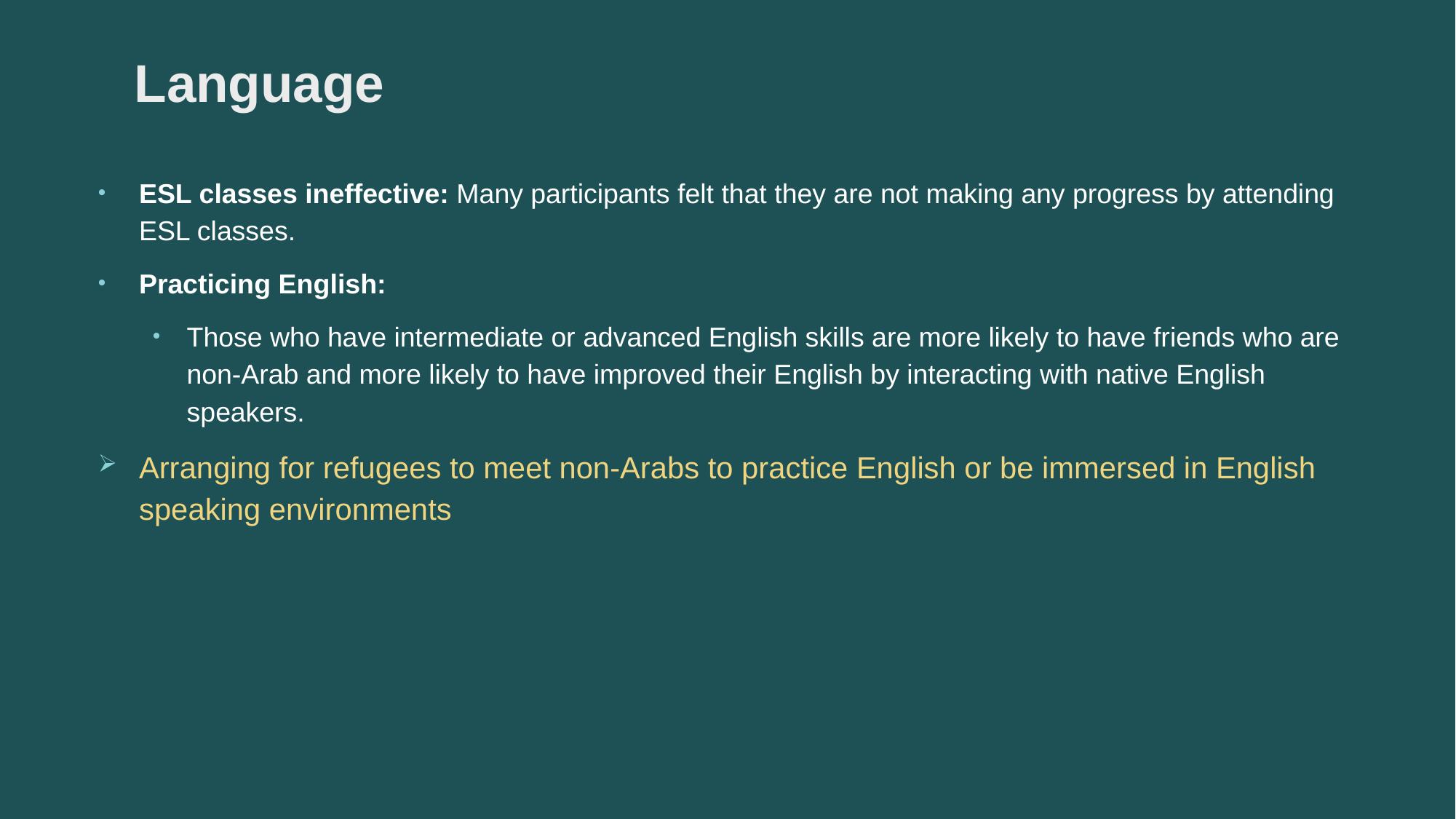

# Language

ESL classes ineffective: Many participants felt that they are not making any progress by attending ESL classes.
Practicing English:
Those who have intermediate or advanced English skills are more likely to have friends who are non-Arab and more likely to have improved their English by interacting with native English speakers.
Arranging for refugees to meet non-Arabs to practice English or be immersed in English speaking environments